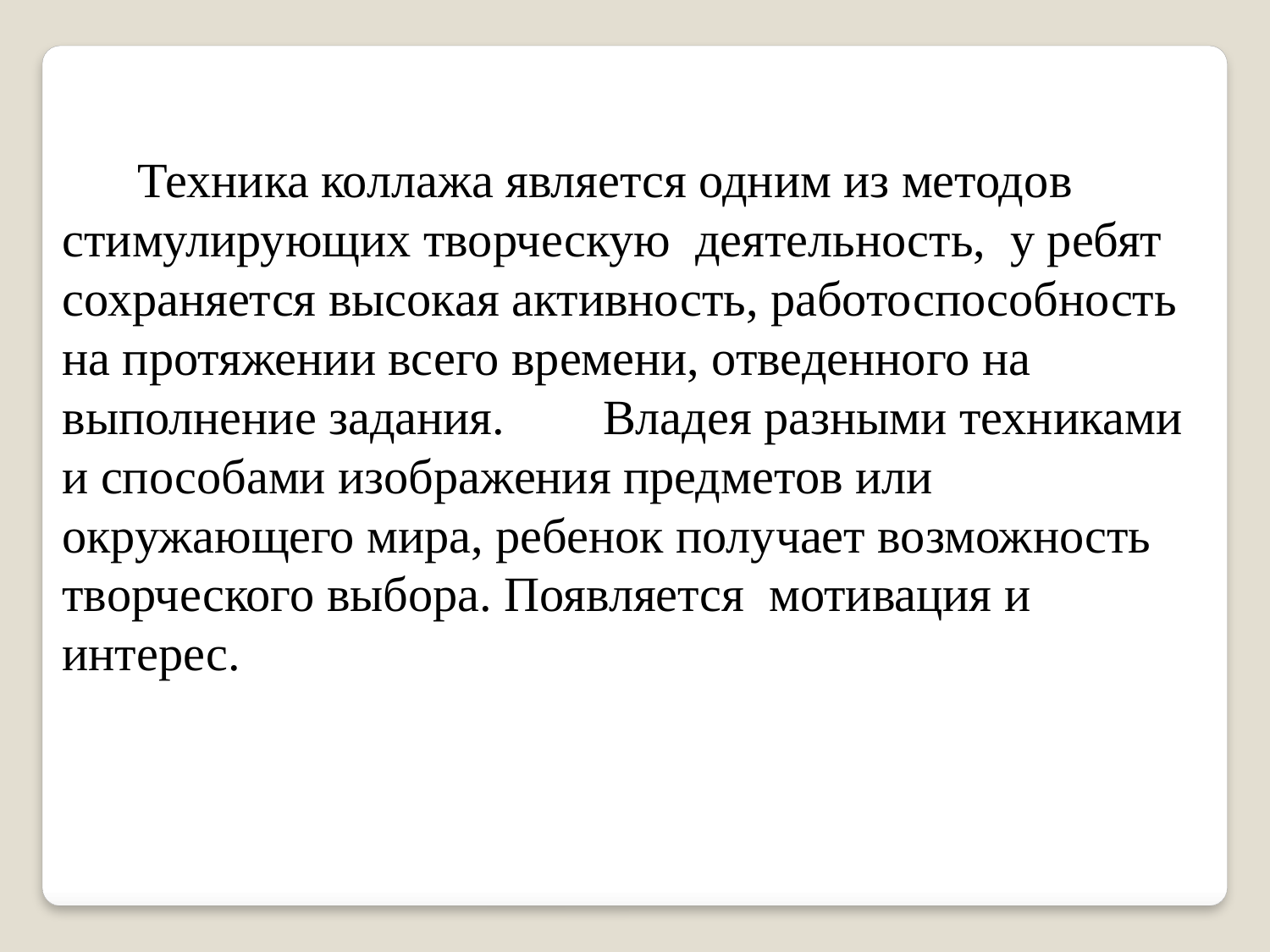

Техника коллажа является одним из методов стимулирующих творческую  деятельность,  у ребят сохраняется высокая активность, работоспособность на протяжении всего времени, отведенного на выполнение задания.        Владея разными техниками и способами изображения предметов или окружающего мира, ребенок получает возможность творческого выбора. Появляется  мотивация и интерес.